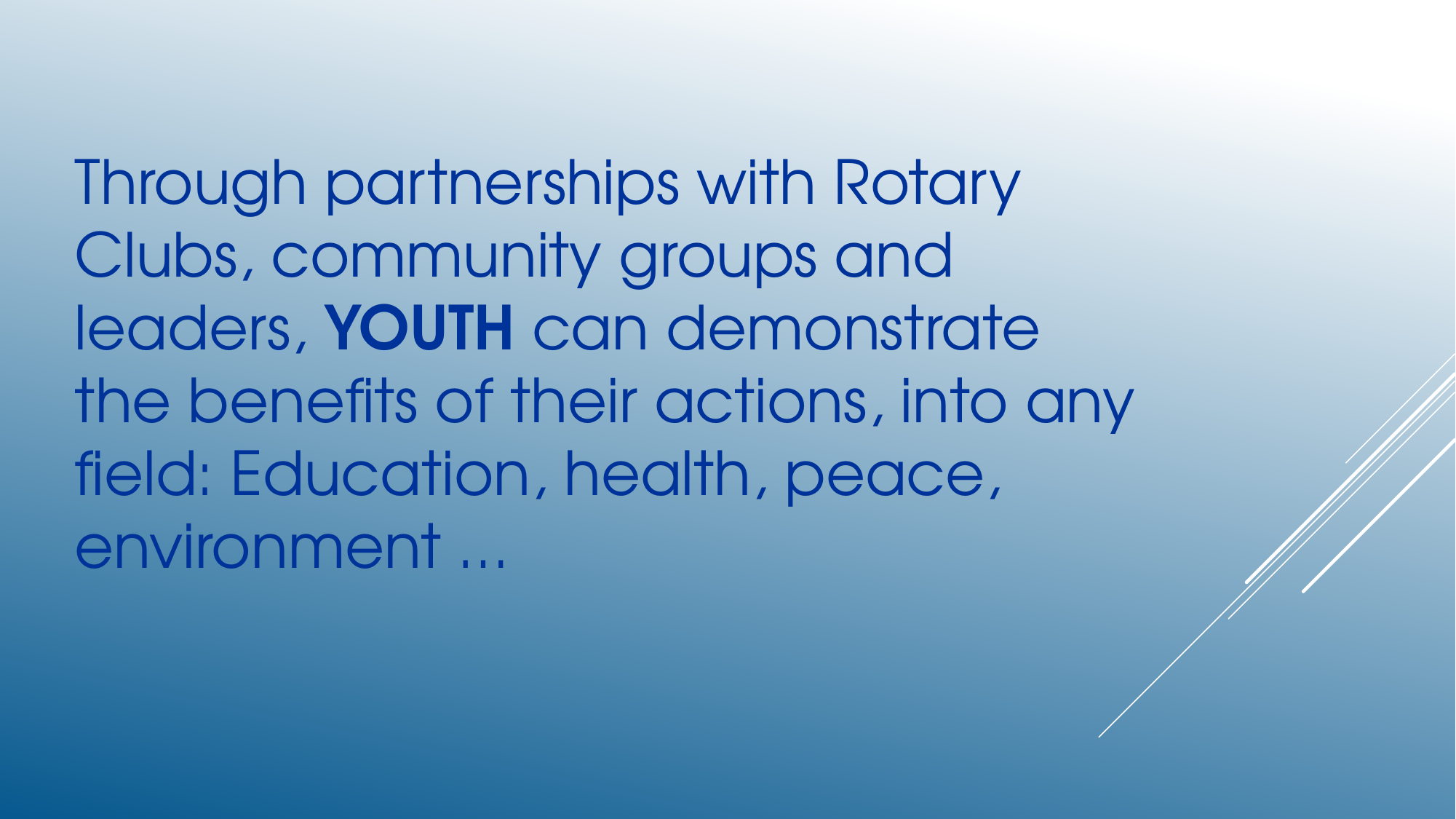

Through partnerships with Rotary Clubs, community groups and leaders, YOUTH can demonstrate the benefits of their actions, into any field: Education, health, peace, environment …